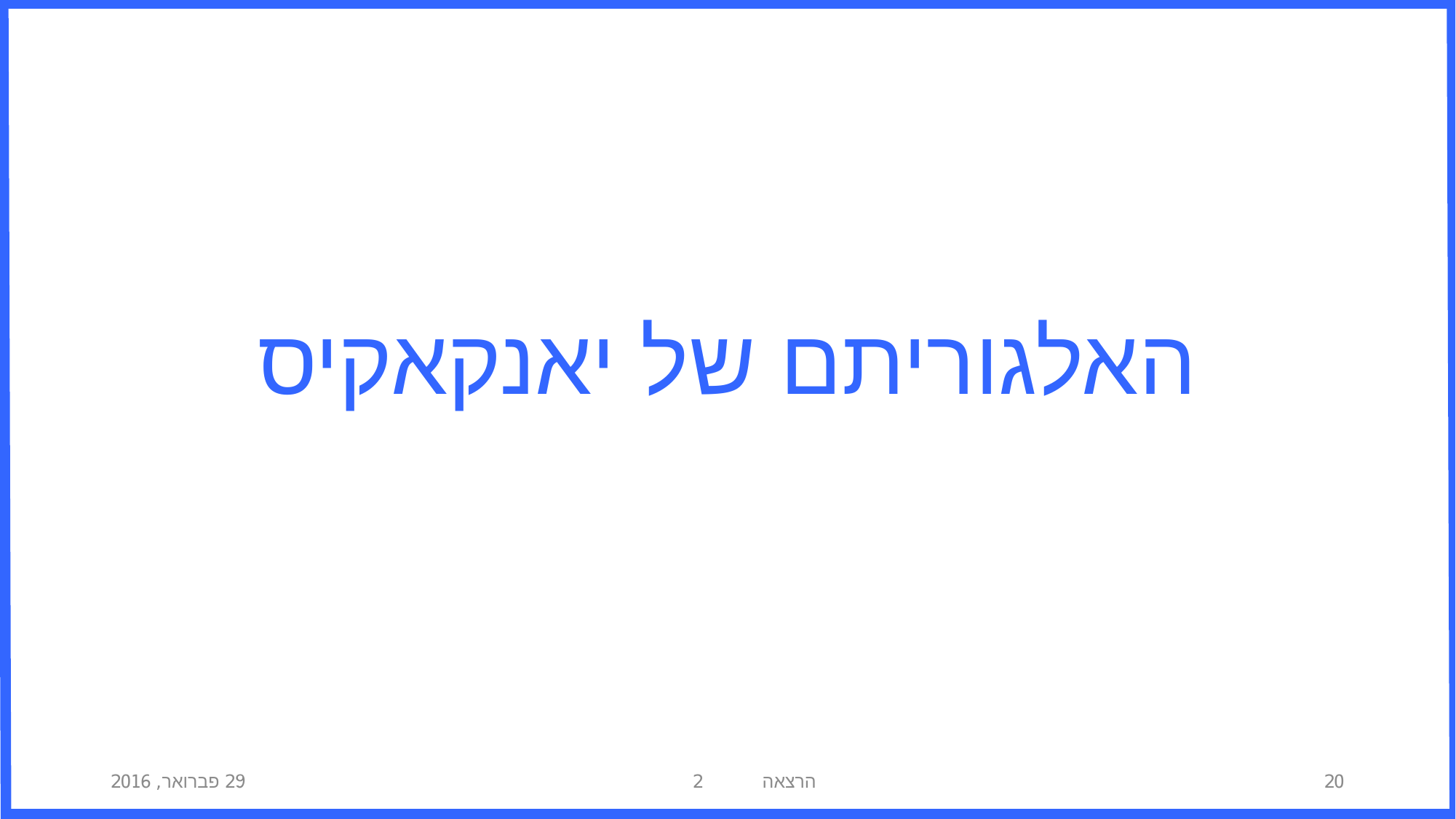

# האלגוריתם של יאנקאקיס

29 פברואר, 2016
הרצאה 2
20